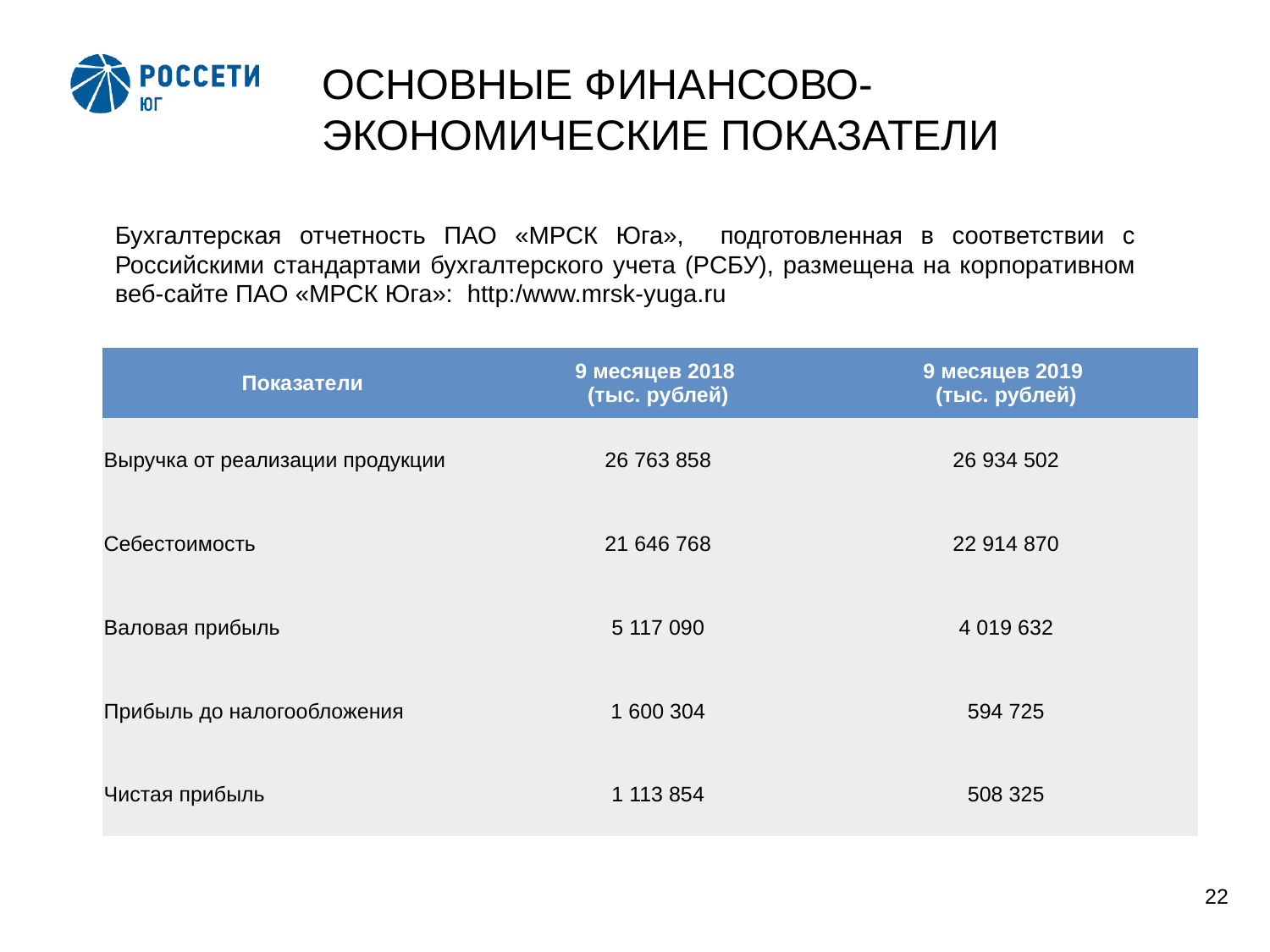

2
# ОСНОВНЫЕ ФИНАНСОВО-ЭКОНОМИЧЕСКИЕ ПОКАЗАТЕЛИ
Бухгалтерская отчетность ПАО «МРСК Юга»,  подготовленная в соответствии с Российскими стандартами бухгалтерского учета (РСБУ), размещена на корпоративном веб-сайте ПАО «МРСК Юга»:  http:/www.mrsk-yuga.ru
| Показатели | 9 месяцев 2018 (тыс. рублей) | 9 месяцев 2019 (тыс. рублей) |
| --- | --- | --- |
| Выручка от реализации продукции | 26 763 858 | 26 934 502 |
| Себестоимость | 21 646 768 | 22 914 870 |
| Валовая прибыль | 5 117 090 | 4 019 632 |
| Прибыль до налогообложения | 1 600 304 | 594 725 |
| Чистая прибыль | 1 113 854 | 508 325 |
22